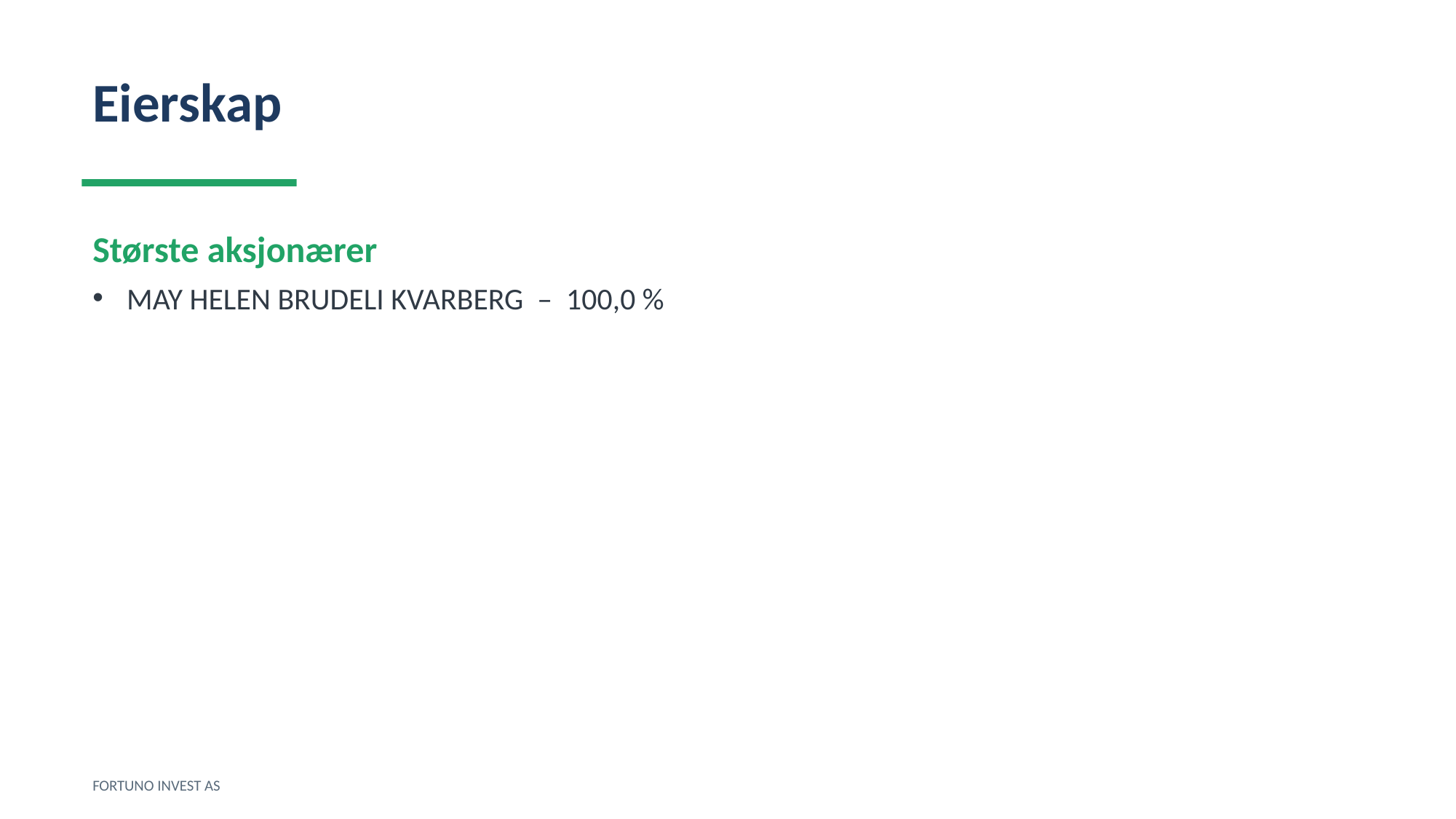

Eierskap

Største aksjonærer
MAY HELEN BRUDELI KVARBERG  –  100,0 %
FORTUNO INVEST AS